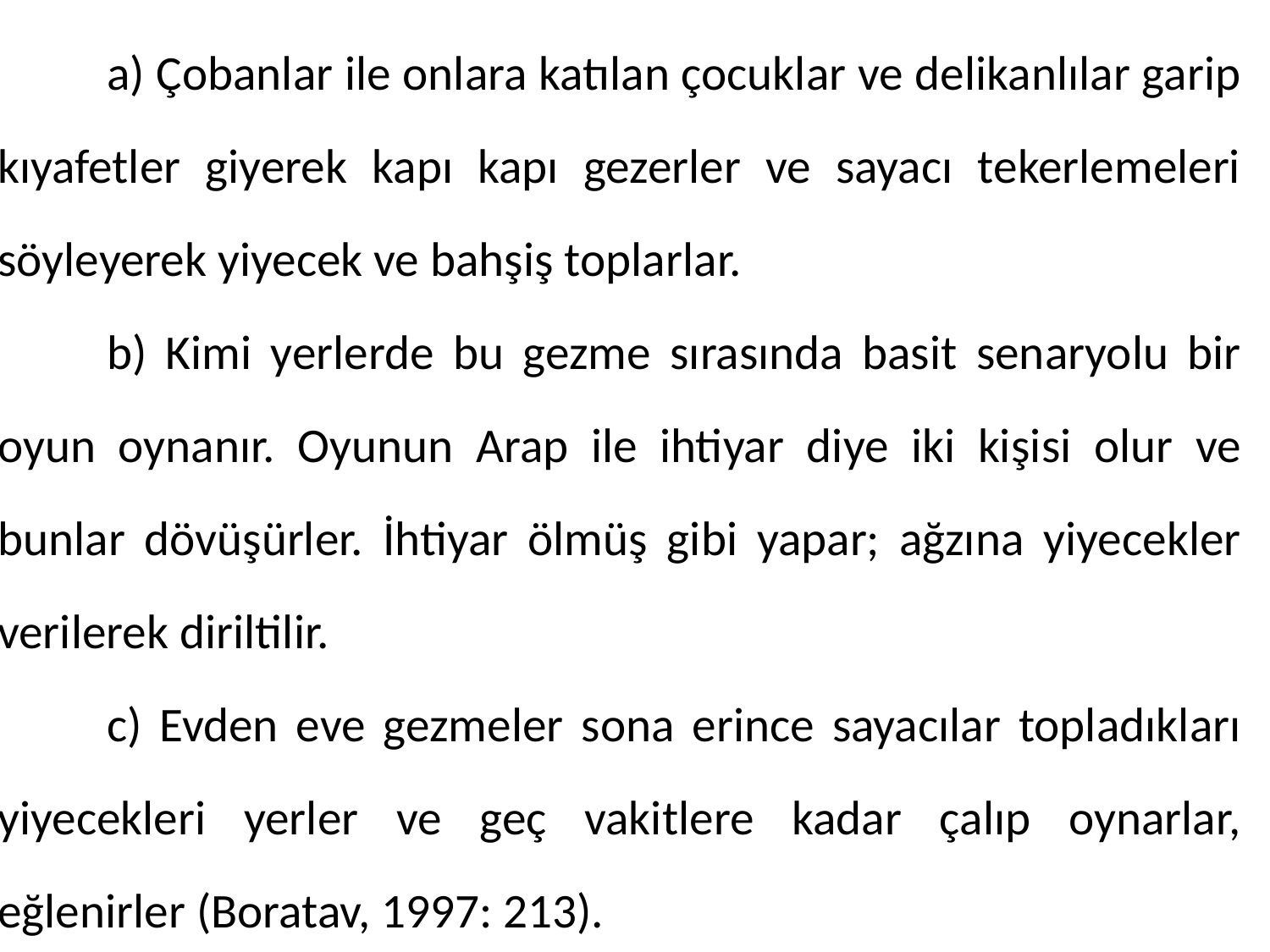

a) Çobanlar ile onlara katılan çocuklar ve delikanlılar garip kıyafetler giyerek kapı kapı gezerler ve sayacı tekerlemeleri söyleyerek yiyecek ve bahşiş toplarlar.
	b) Kimi yerlerde bu gezme sırasında basit senaryolu bir oyun oynanır. Oyunun Arap ile ihtiyar diye iki kişisi olur ve bunlar dövüşürler. İhtiyar ölmüş gibi yapar; ağzına yiyecekler verilerek diriltilir.
	c) Evden eve gezmeler sona erince sayacılar topladıkları yiyecekleri yerler ve geç vakitlere kadar çalıp oynarlar, eğlenirler (Boratav, 1997: 213).